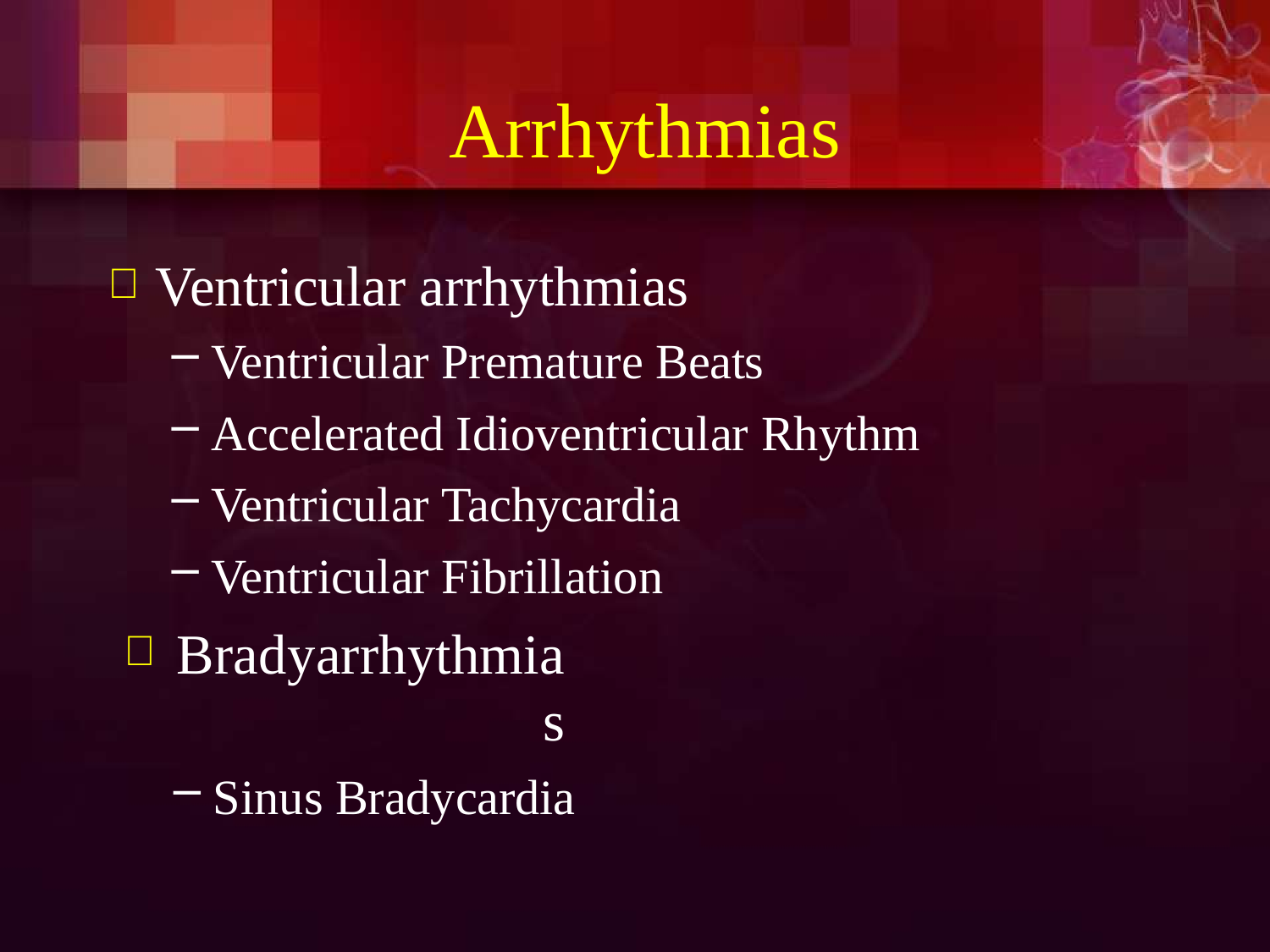

# Arrhythmias
Ventricular arrhythmias
Ventricular Premature Beats
Accelerated Idioventricular Rhythm
Ventricular Tachycardia
Ventricular Fibrillation
Bradyarrhythmias
Sinus Bradycardia